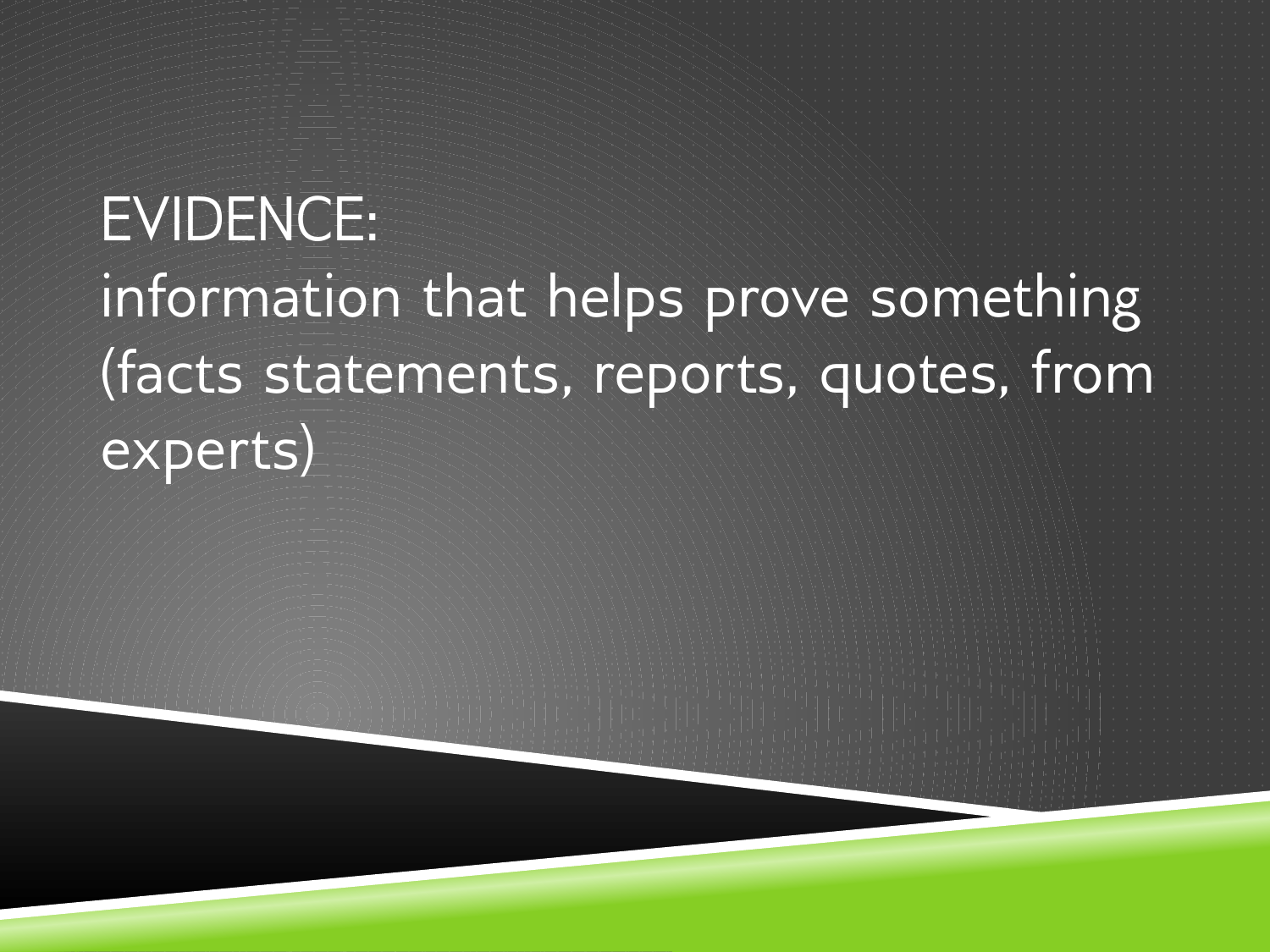

# evidence: information that helps prove something (facts statements, reports, quotes, from experts)